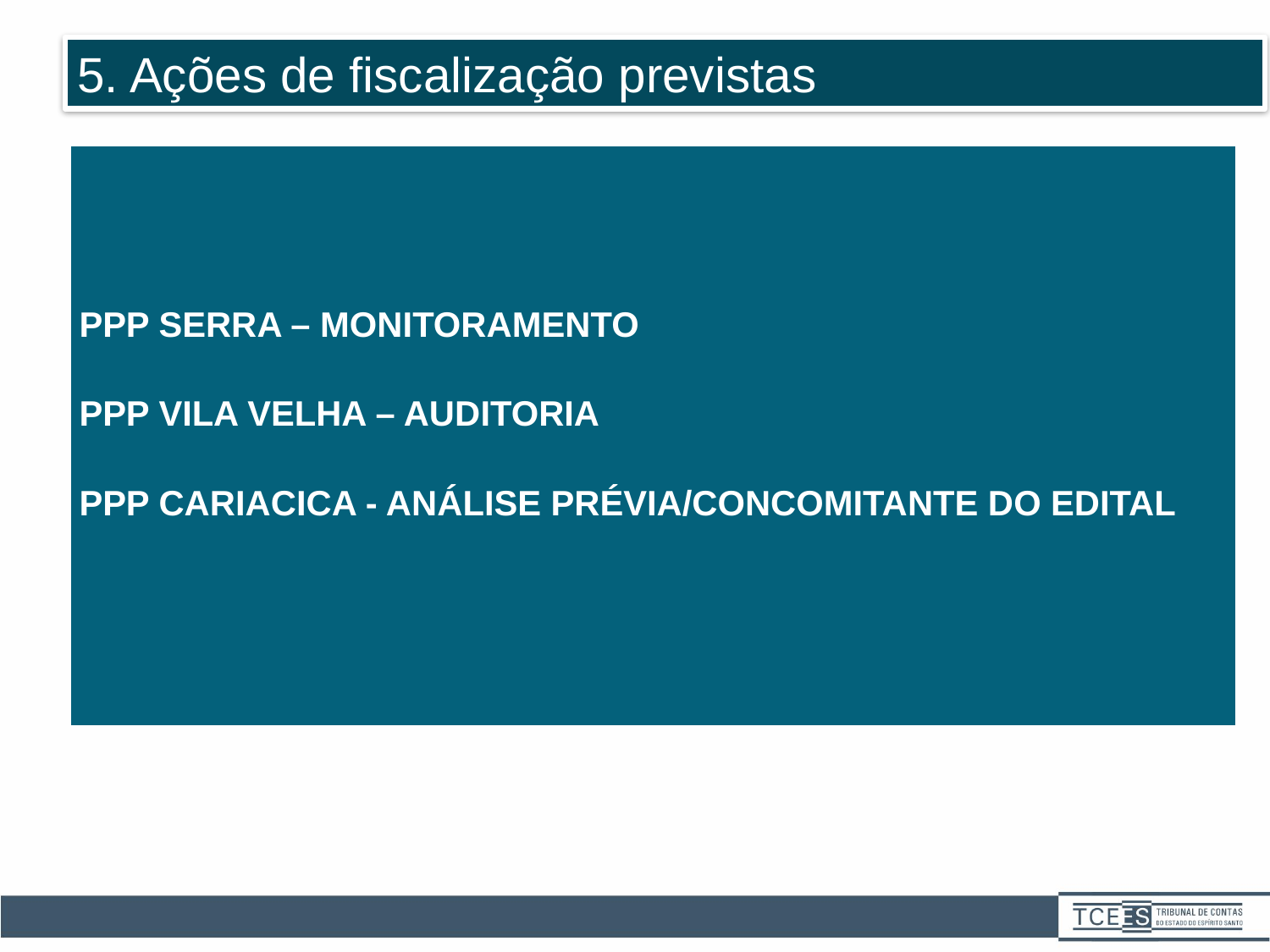

5. Ações de fiscalização previstas
| PPP SERRA – MONITORAMENTO PPP VILA VELHA – AUDITORIA PPP CARIACICA - ANÁLISE PRÉVIA/CONCOMITANTE DO EDITAL |
| --- |